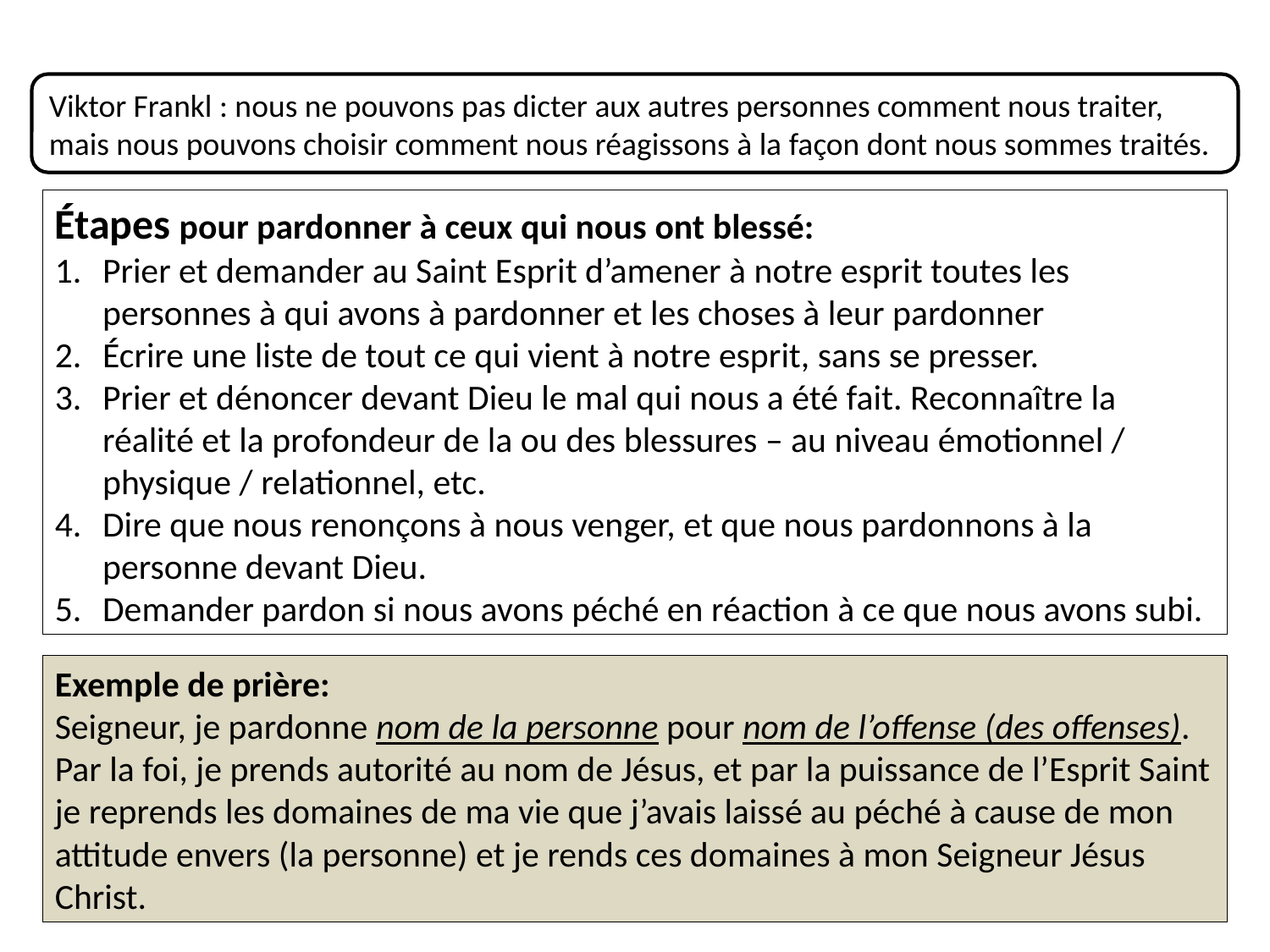

Viktor Frankl : nous ne pouvons pas dicter aux autres personnes comment nous traiter, mais nous pouvons choisir comment nous réagissons à la façon dont nous sommes traités.
Étapes pour pardonner à ceux qui nous ont blessé:
Prier et demander au Saint Esprit d’amener à notre esprit toutes les personnes à qui avons à pardonner et les choses à leur pardonner
Écrire une liste de tout ce qui vient à notre esprit, sans se presser.
Prier et dénoncer devant Dieu le mal qui nous a été fait. Reconnaître la réalité et la profondeur de la ou des blessures – au niveau émotionnel / physique / relationnel, etc.
Dire que nous renonçons à nous venger, et que nous pardonnons à la personne devant Dieu.
Demander pardon si nous avons péché en réaction à ce que nous avons subi.
Exemple de prière:
Seigneur, je pardonne nom de la personne pour nom de l’offense (des offenses). Par la foi, je prends autorité au nom de Jésus, et par la puissance de l’Esprit Saint je reprends les domaines de ma vie que j’avais laissé au péché à cause de mon attitude envers (la personne) et je rends ces domaines à mon Seigneur Jésus Christ.